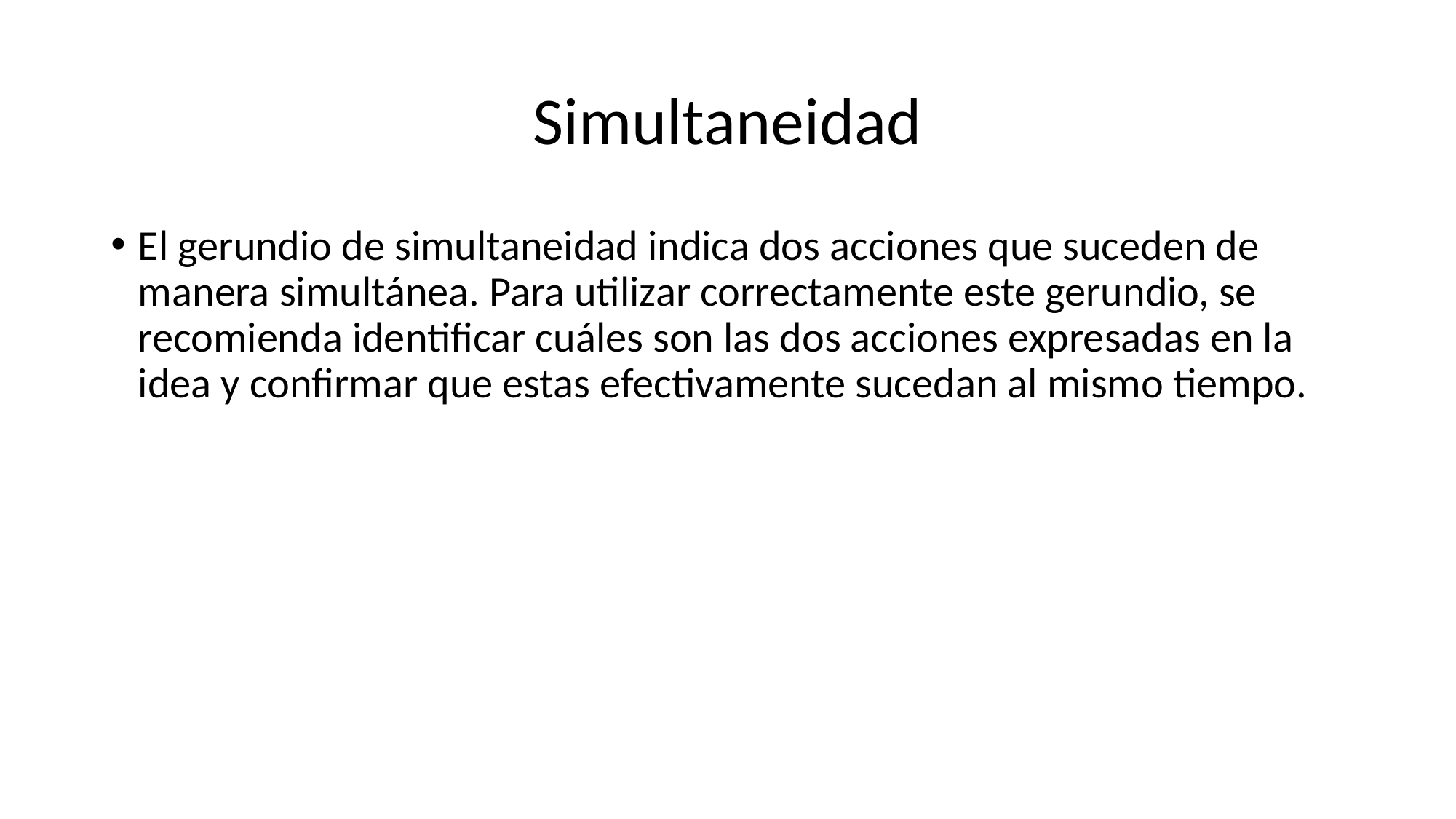

# Simultaneidad
El gerundio de simultaneidad indica dos acciones que suceden de manera simultánea. Para utilizar correctamente este gerundio, se recomienda identificar cuáles son las dos acciones expresadas en la idea y confirmar que estas efectivamente sucedan al mismo tiempo.